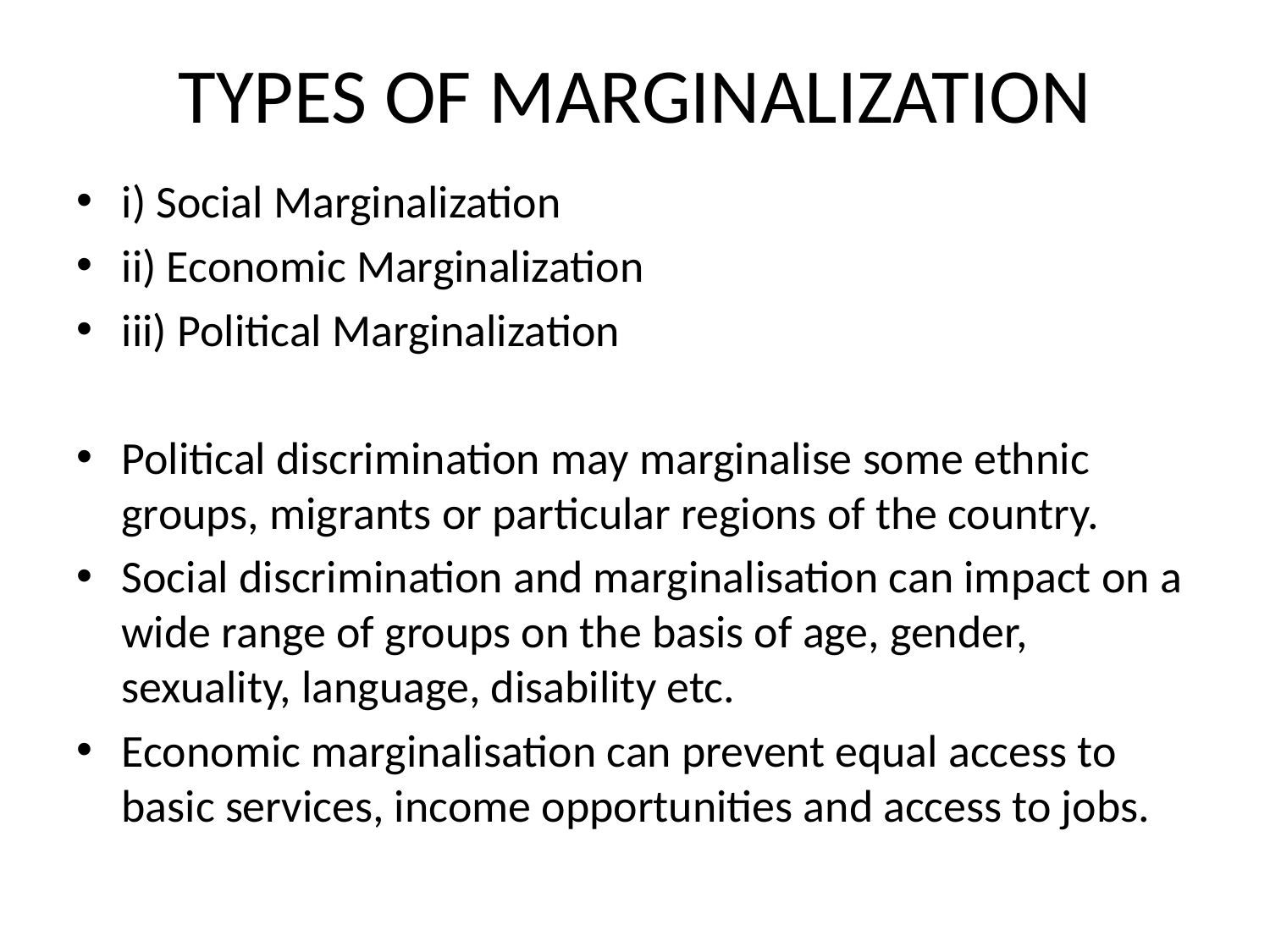

# TYPES OF MARGINALIZATION
i) Social Marginalization
ii) Economic Marginalization
iii) Political Marginalization

Political discrimination may marginalise some ethnic groups, migrants or particular regions of the country.
Social discrimination and marginalisation can impact on a wide range of groups on the basis of age, gender, sexuality, language, disability etc.
Economic marginalisation can prevent equal access to basic services, income opportunities and access to jobs.